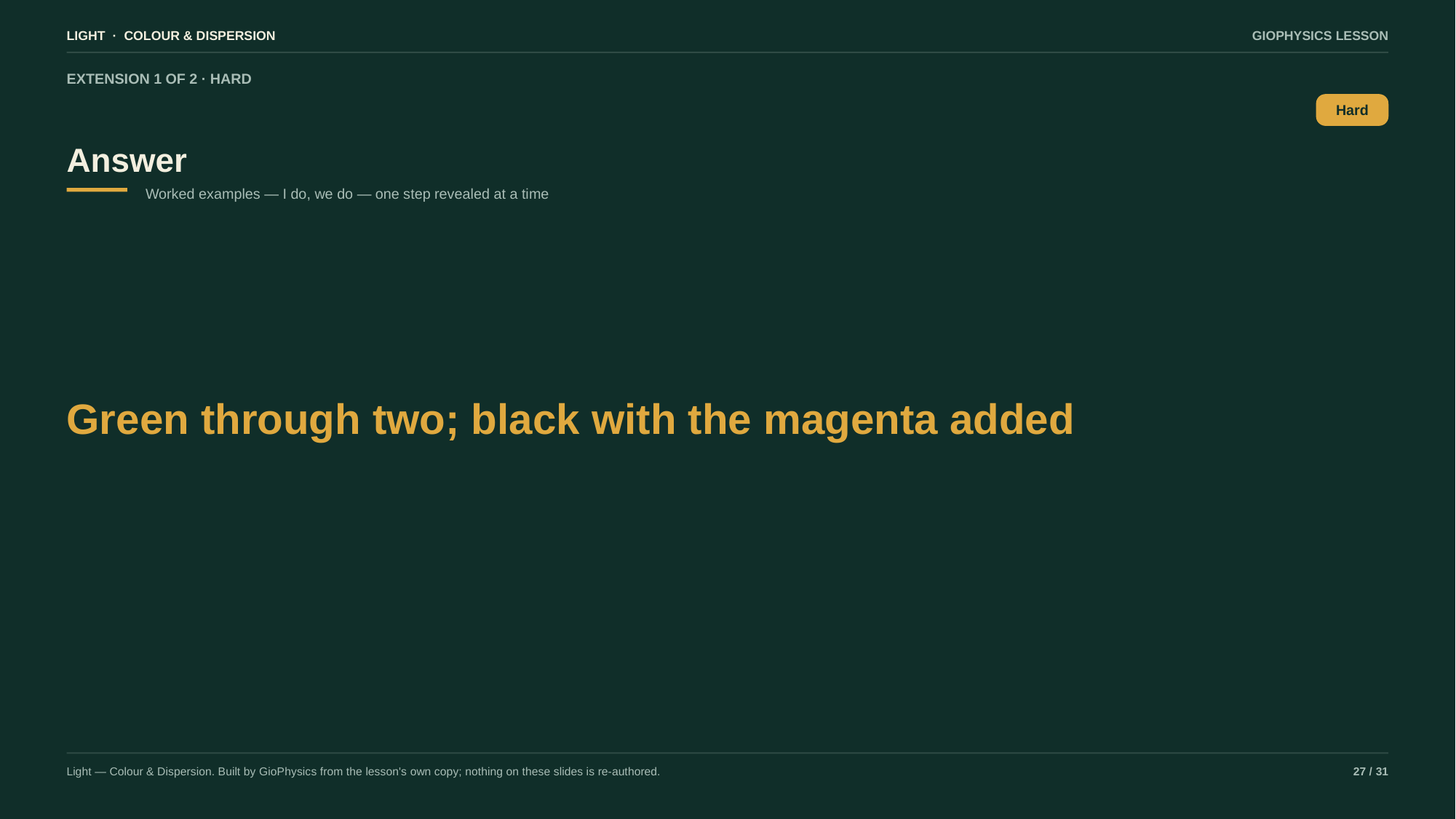

LIGHT  ·  COLOUR & DISPERSION
GIOPHYSICS LESSON

EXTENSION 1 OF 2 · HARD
Answer

Hard
Worked examples — I do, we do — one step revealed at a time

Green through two; black with the magenta added

Light — Colour & Dispersion. Built by GioPhysics from the lesson's own copy; nothing on these slides is re-authored.
27 / 31